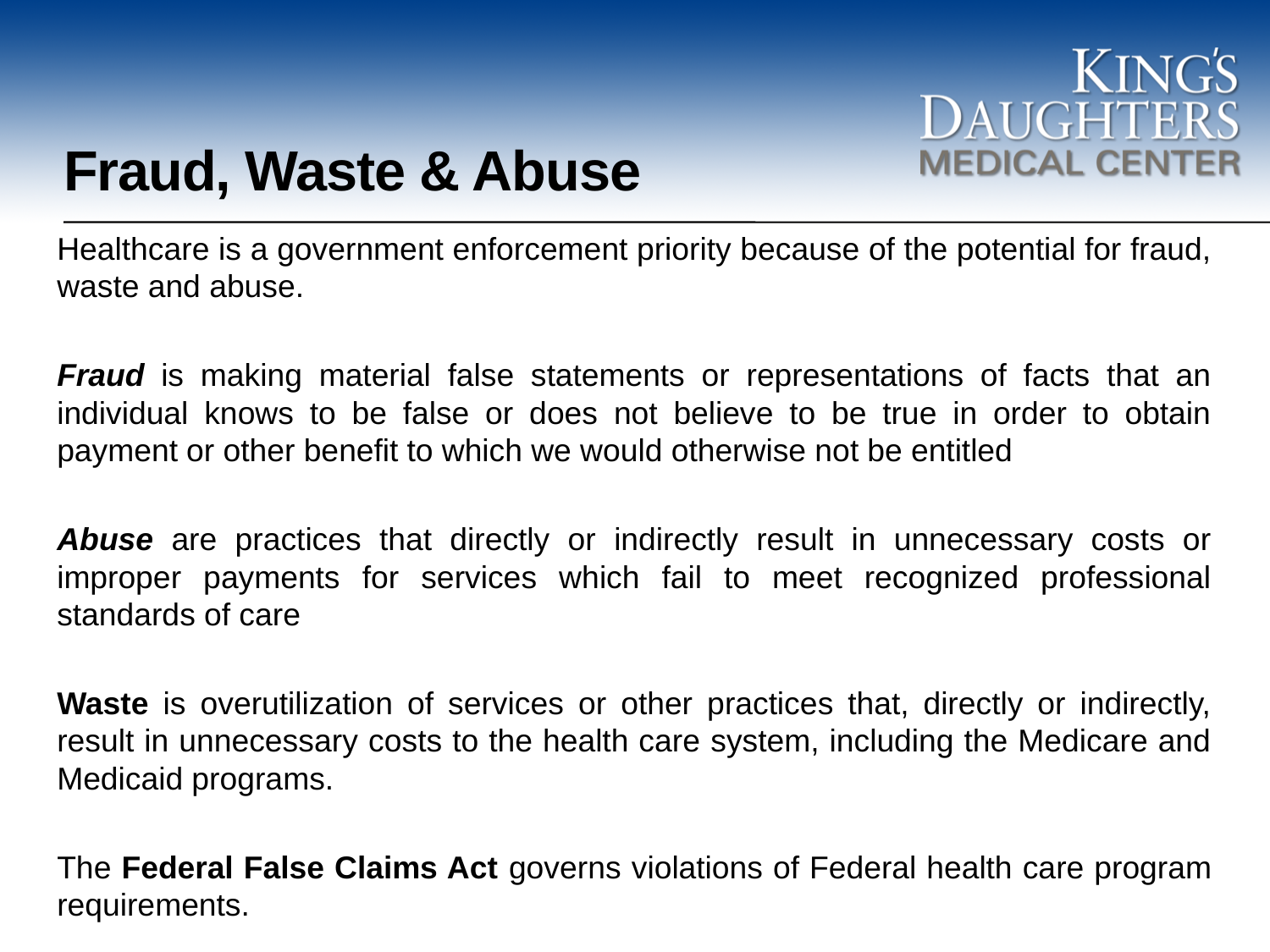

# Fraud, Waste & Abuse
Healthcare is a government enforcement priority because of the potential for fraud, waste and abuse.

Fraud is making material false statements or representations of facts that an individual knows to be false or does not believe to be true in order to obtain payment or other benefit to which we would otherwise not be entitled

Abuse are practices that directly or indirectly result in unnecessary costs or improper payments for services which fail to meet recognized professional standards of care

Waste is overutilization of services or other practices that, directly or indirectly, result in unnecessary costs to the health care system, including the Medicare and Medicaid programs.

The Federal False Claims Act governs violations of Federal health care program requirements.